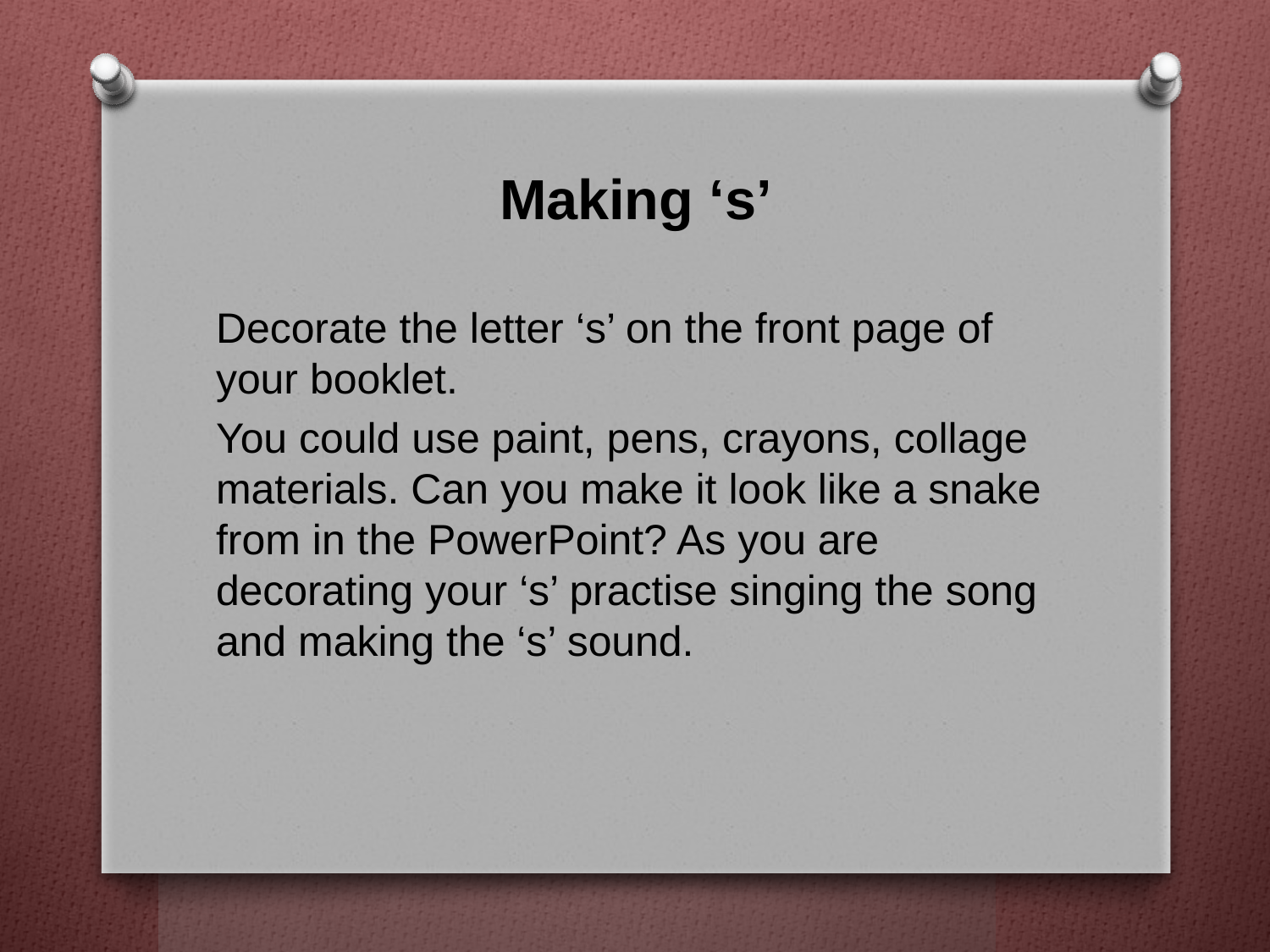

# Making ‘s’
Decorate the letter ‘s’ on the front page of your booklet.
You could use paint, pens, crayons, collage materials. Can you make it look like a snake from in the PowerPoint? As you are decorating your ‘s’ practise singing the song and making the ‘s’ sound.